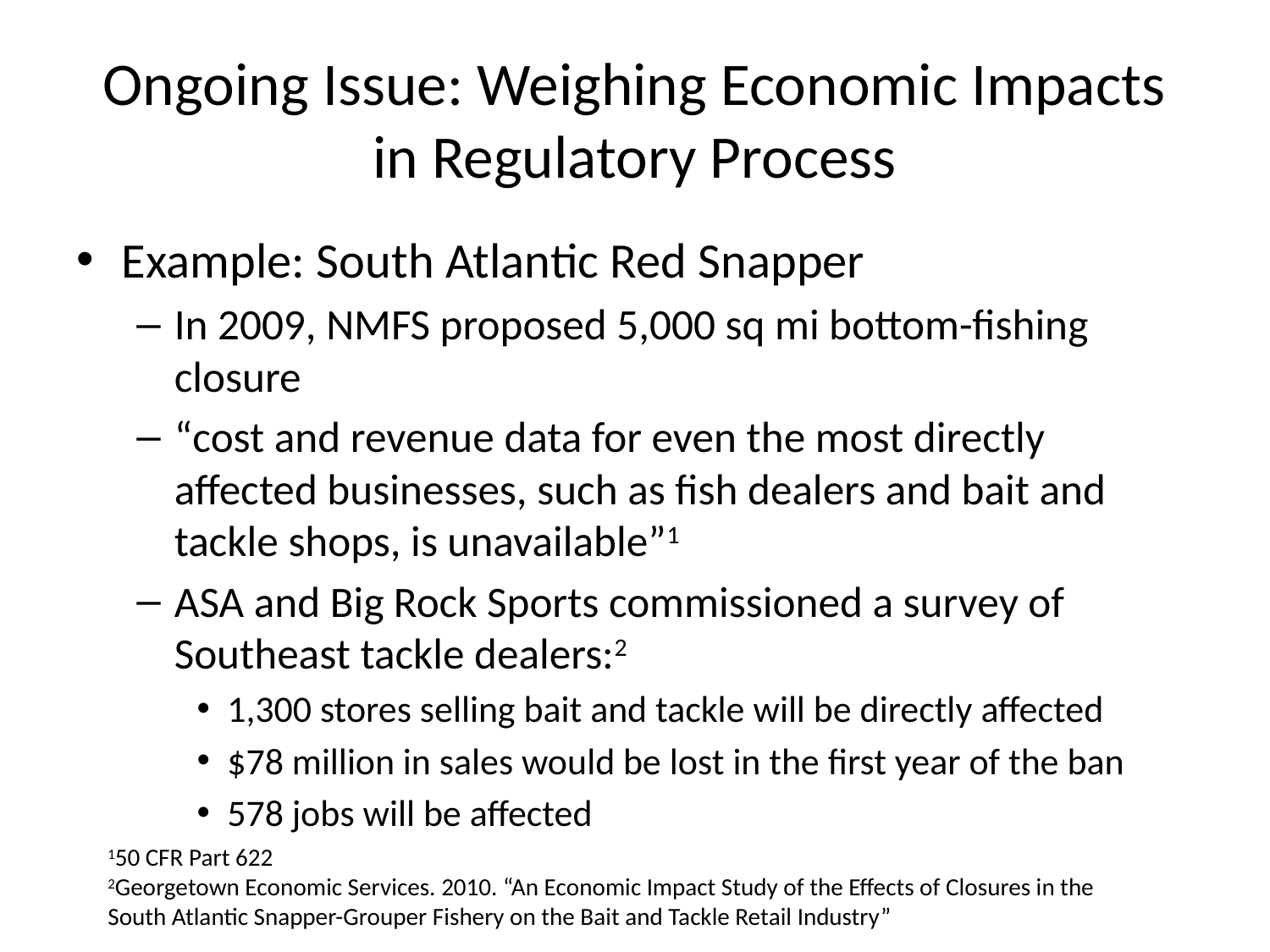

# Ongoing Issue: Weighing Economic Impacts in Regulatory Process
Example: South Atlantic Red Snapper
In 2009, NMFS proposed 5,000 sq mi bottom-fishing closure
“cost and revenue data for even the most directly affected businesses, such as fish dealers and bait and  tackle shops, is unavailable”1
ASA and Big Rock Sports commissioned a survey of Southeast tackle dealers:2
1,300 stores selling bait and tackle will be directly affected
$78 million in sales would be lost in the first year of the ban
578 jobs will be affected
150 CFR Part 622
2Georgetown Economic Services. 2010. “An Economic Impact Study of the Effects of Closures in the South Atlantic Snapper-Grouper Fishery on the Bait and Tackle Retail Industry”